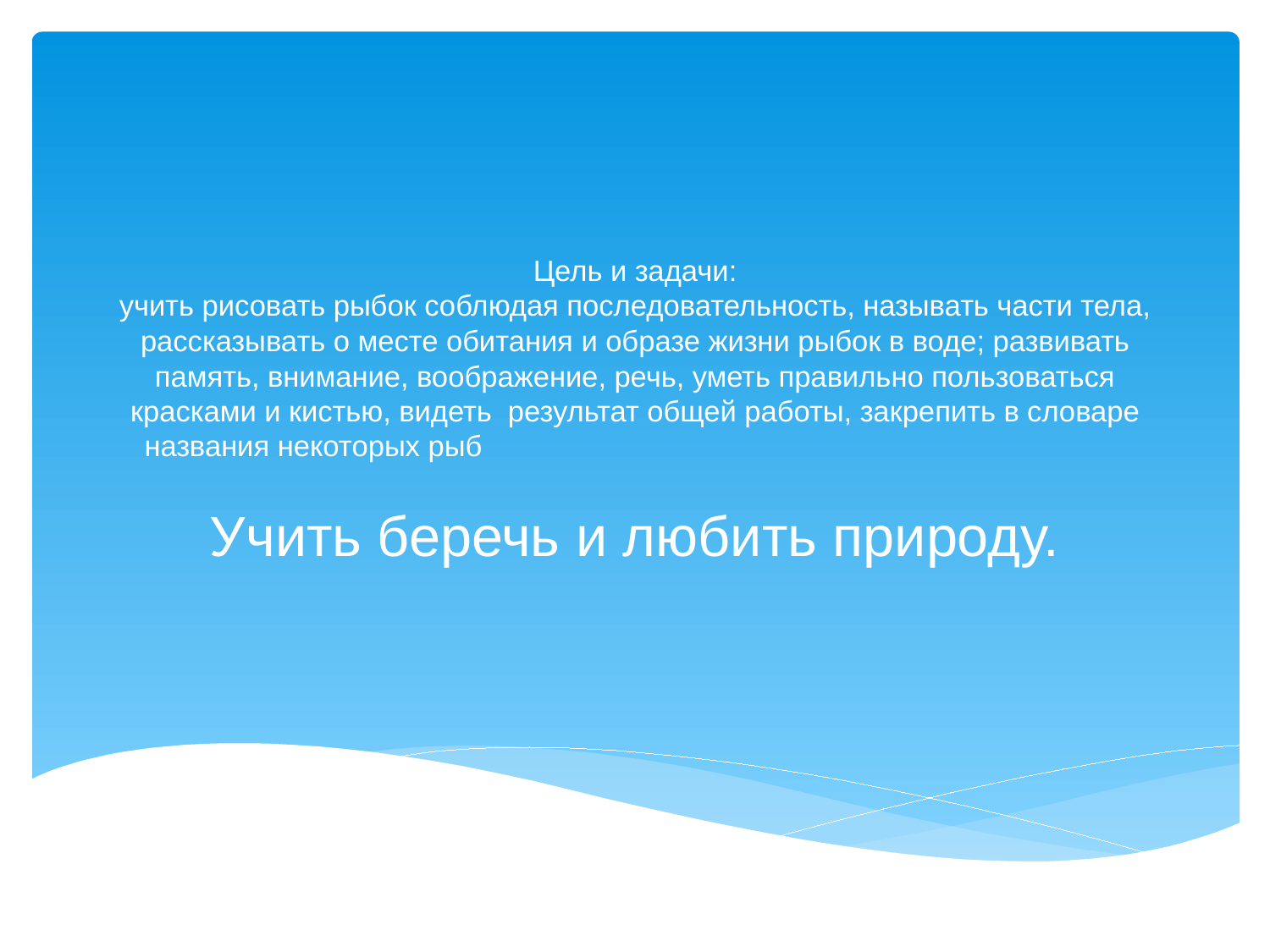

# Цель и задачи: учить рисовать рыбок соблюдая последовательность, называть части тела, рассказывать о месте обитания и образе жизни рыбок в воде; развивать память, внимание, воображение, речь, уметь правильно пользоваться красками и кистью, видеть  результат общей работы, закрепить в словаре названия некоторых рыб
Учить беречь и любить природу.